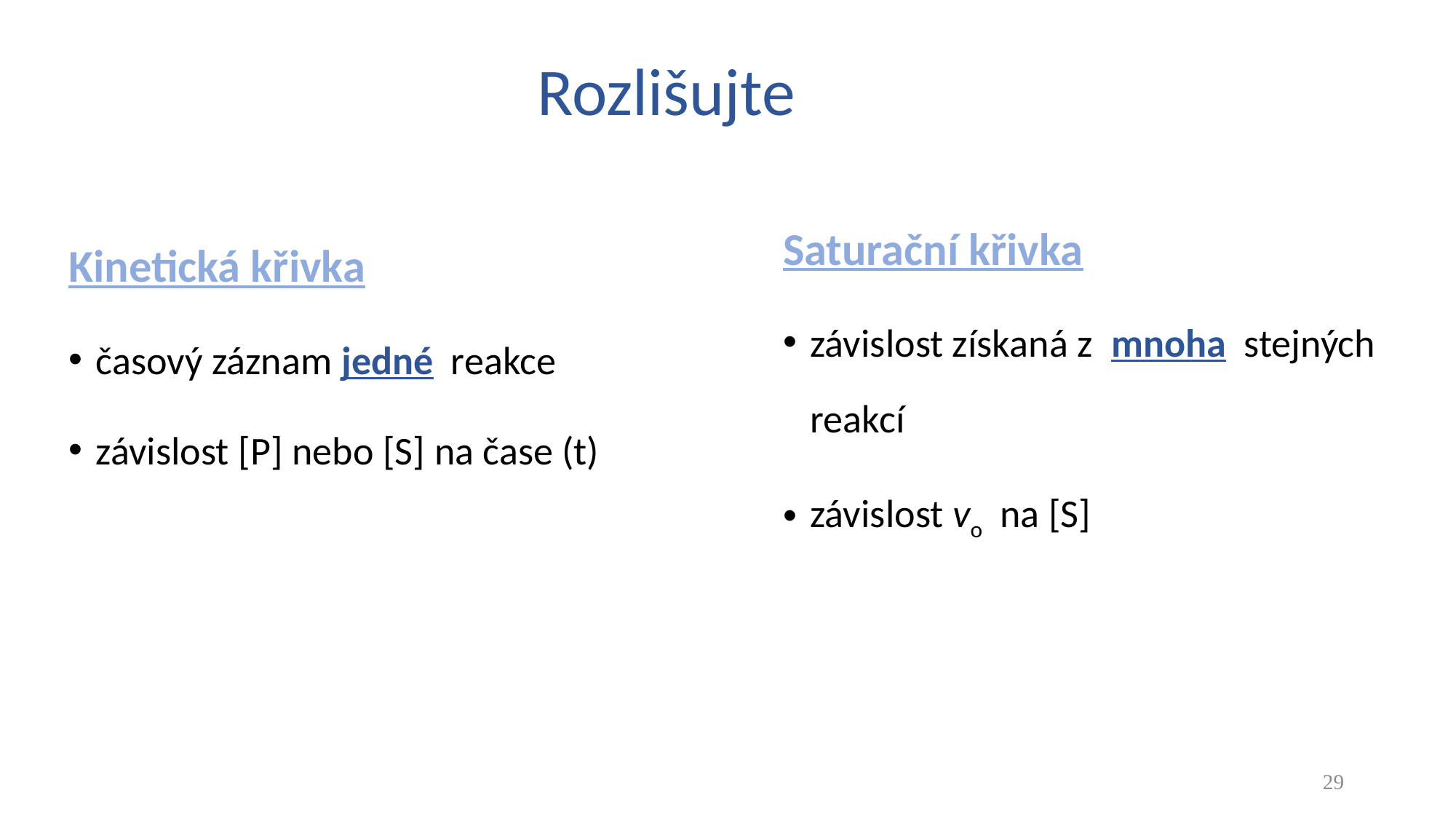

# Rozlišujte
Saturační křivka
závislost získaná z  mnoha  stejných reakcí
závislost vo  na [S]
Kinetická křivka
časový záznam jedné  reakce
závislost [P] nebo [S] na čase (t)
29